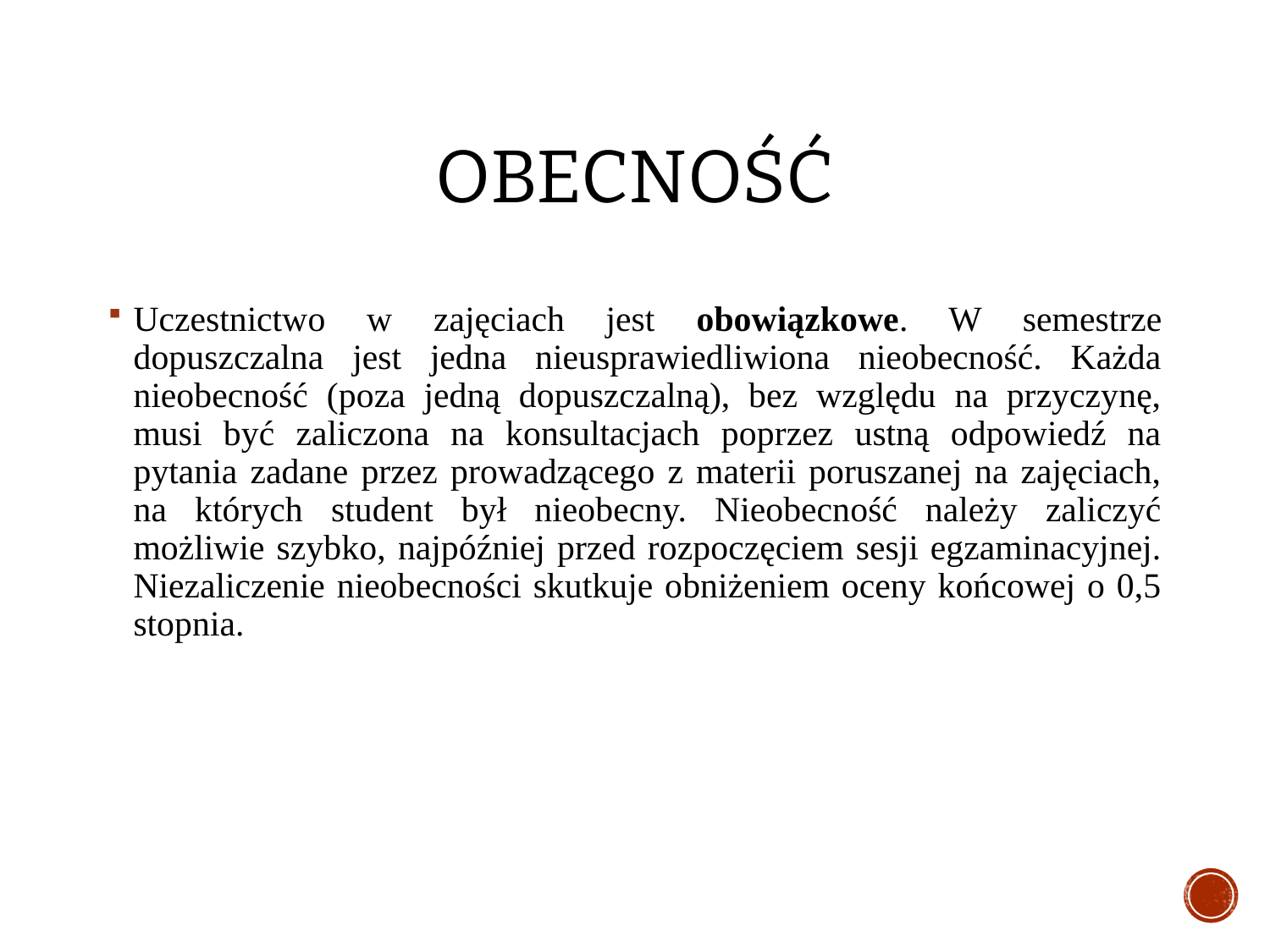

# Obecność
Uczestnictwo w zajęciach jest obowiązkowe. W semestrze dopuszczalna jest jedna nieusprawiedliwiona nieobecność. Każda nieobecność (poza jedną dopuszczalną), bez względu na przyczynę, musi być zaliczona na konsultacjach poprzez ustną odpowiedź na pytania zadane przez prowadzącego z materii poruszanej na zajęciach, na których student był nieobecny. Nieobecność należy zaliczyć możliwie szybko, najpóźniej przed rozpoczęciem sesji egzaminacyjnej. Niezaliczenie nieobecności skutkuje obniżeniem oceny końcowej o 0,5 stopnia.